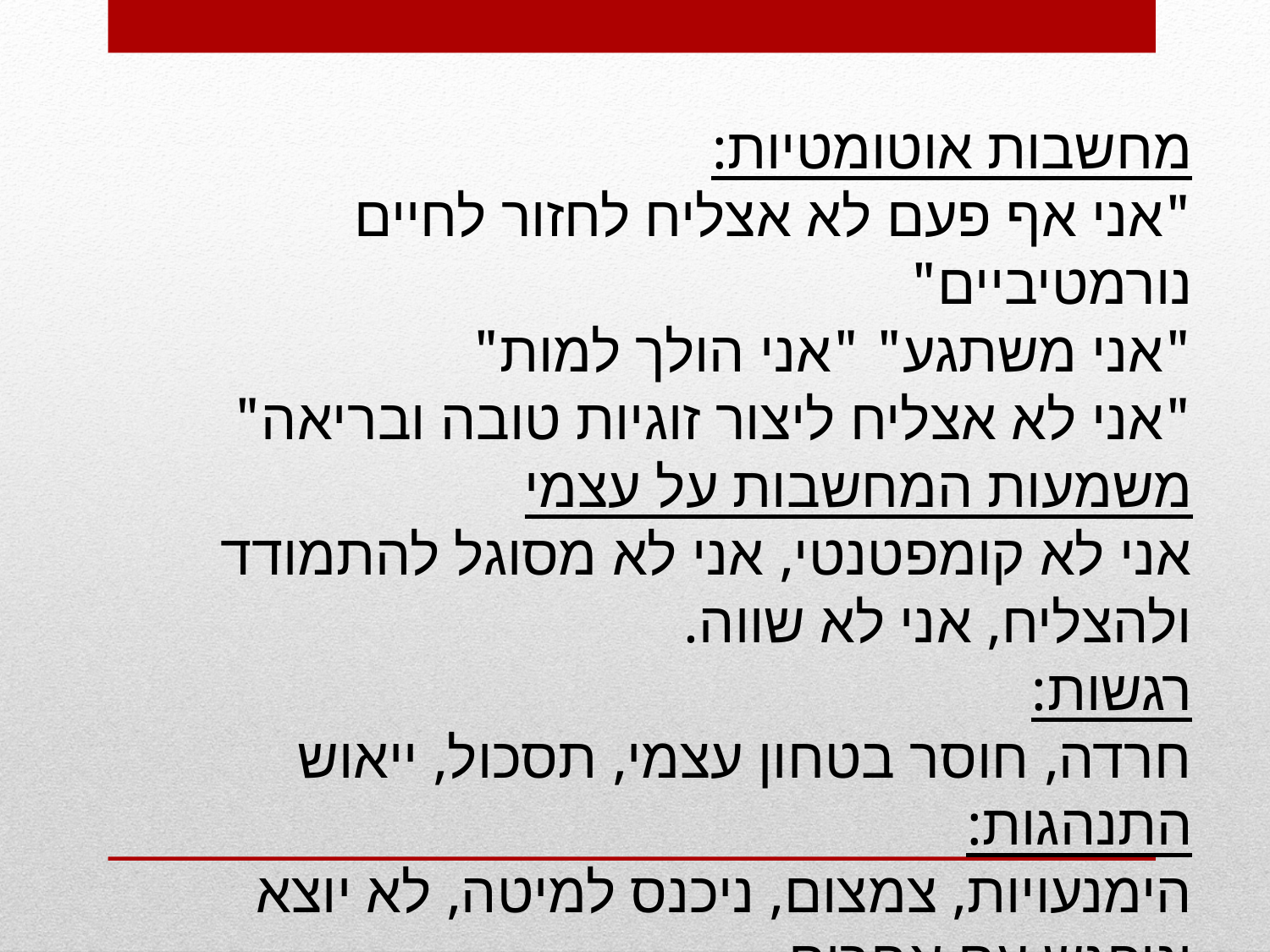

מחשבות אוטומטיות:
"אני אף פעם לא אצליח לחזור לחיים נורמטיביים"
"אני משתגע" "אני הולך למות"
"אני לא אצליח ליצור זוגיות טובה ובריאה"
משמעות המחשבות על עצמי
אני לא קומפטנטי, אני לא מסוגל להתמודד ולהצליח, אני לא שווה.
רגשות:
חרדה, חוסר בטחון עצמי, תסכול, ייאוש
התנהגות:
הימנעויות, צמצום, ניכנס למיטה, לא יוצא וניפגש עם אחרים